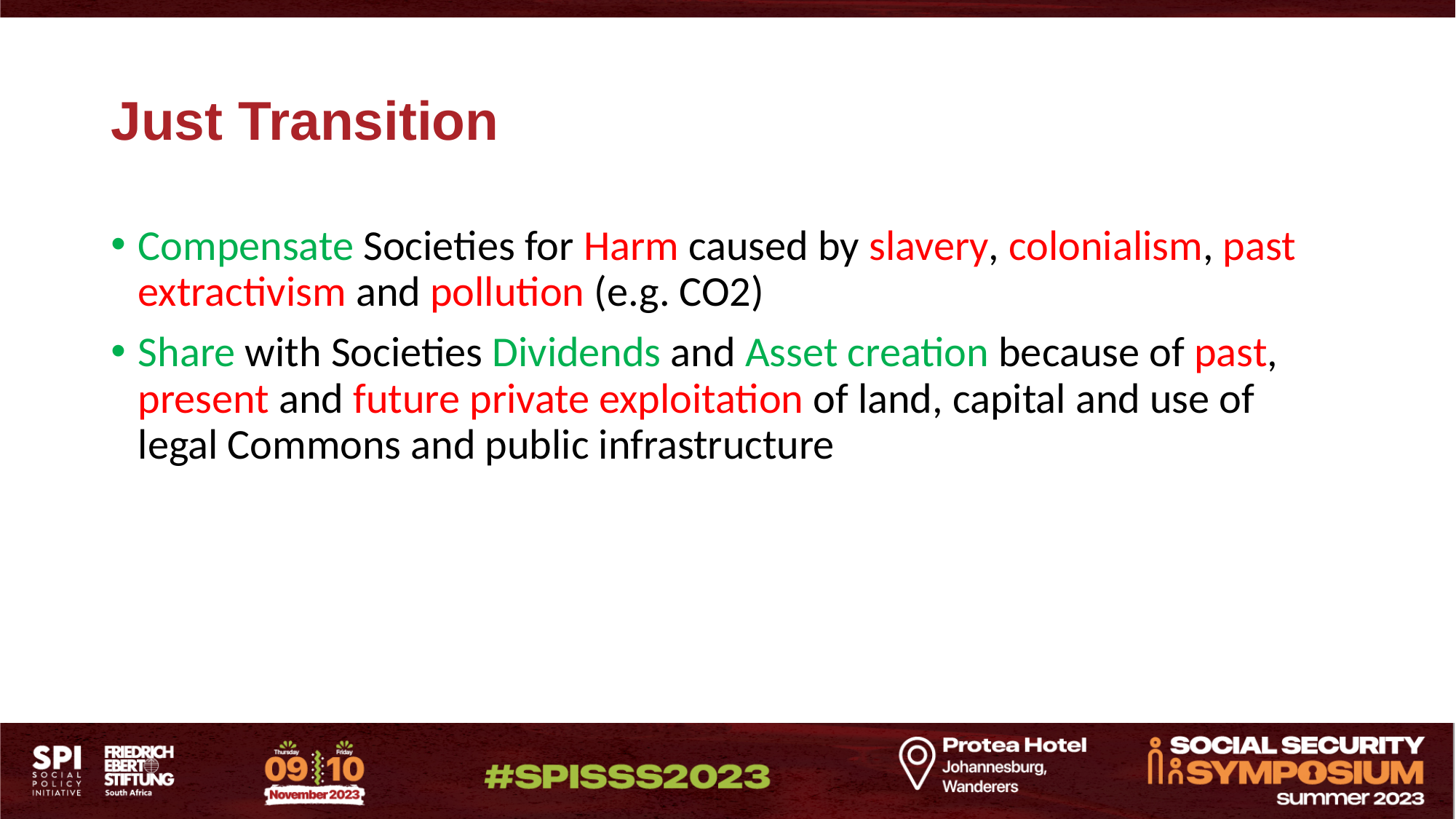

# Just Transition
Compensate Societies for Harm caused by slavery, colonialism, past extractivism and pollution (e.g. CO2)
Share with Societies Dividends and Asset creation because of past, present and future private exploitation of land, capital and use of legal Commons and public infrastructure